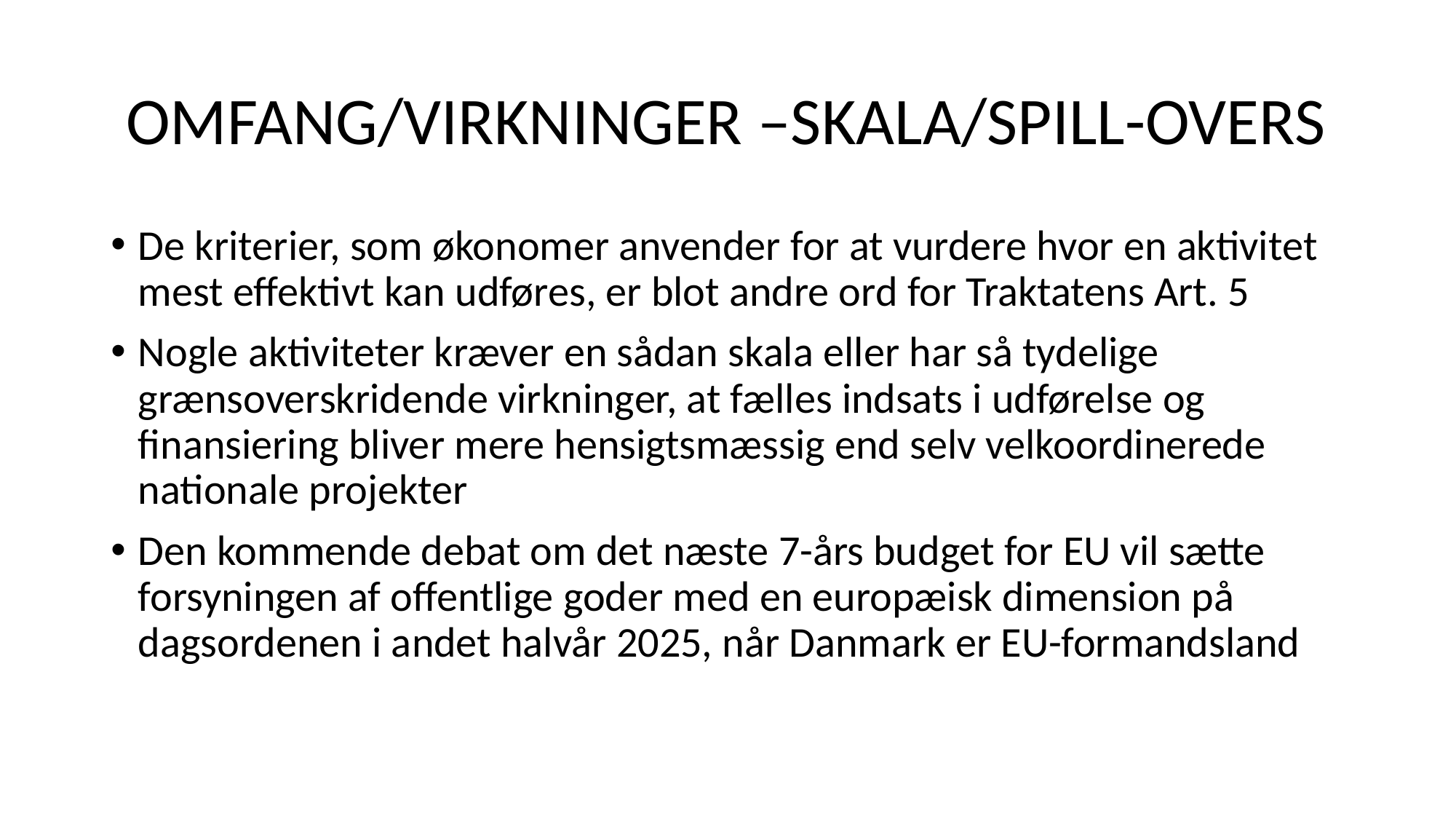

# OMFANG/VIRKNINGER –SKALA/SPILL-OVERS
De kriterier, som økonomer anvender for at vurdere hvor en aktivitet mest effektivt kan udføres, er blot andre ord for Traktatens Art. 5
Nogle aktiviteter kræver en sådan skala eller har så tydelige grænsoverskridende virkninger, at fælles indsats i udførelse og finansiering bliver mere hensigtsmæssig end selv velkoordinerede nationale projekter
Den kommende debat om det næste 7-års budget for EU vil sætte forsyningen af offentlige goder med en europæisk dimension på dagsordenen i andet halvår 2025, når Danmark er EU-formandsland